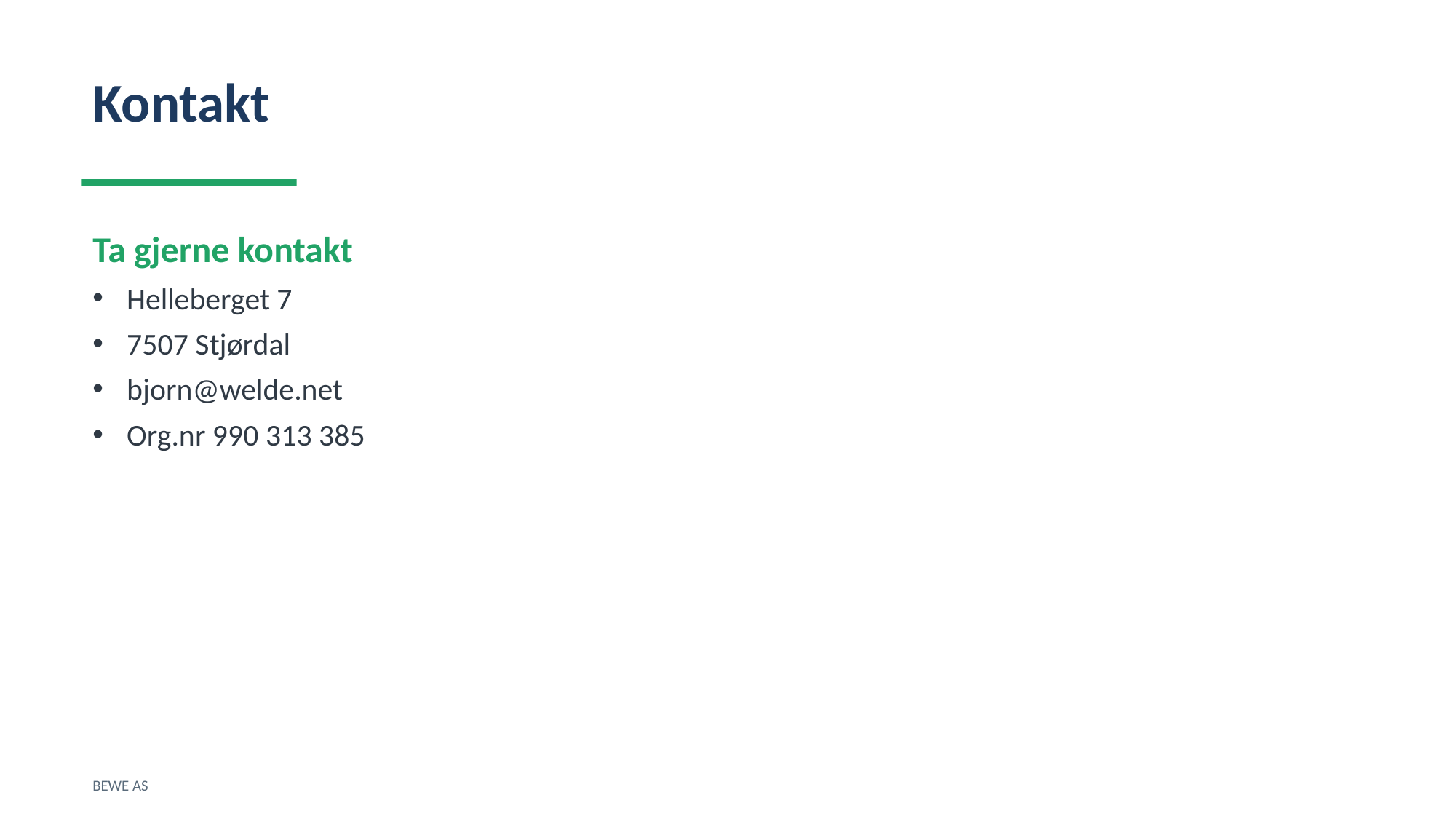

Kontakt

Ta gjerne kontakt
Helleberget 7
7507 Stjørdal
bjorn@welde.net
Org.nr 990 313 385
BEWE AS